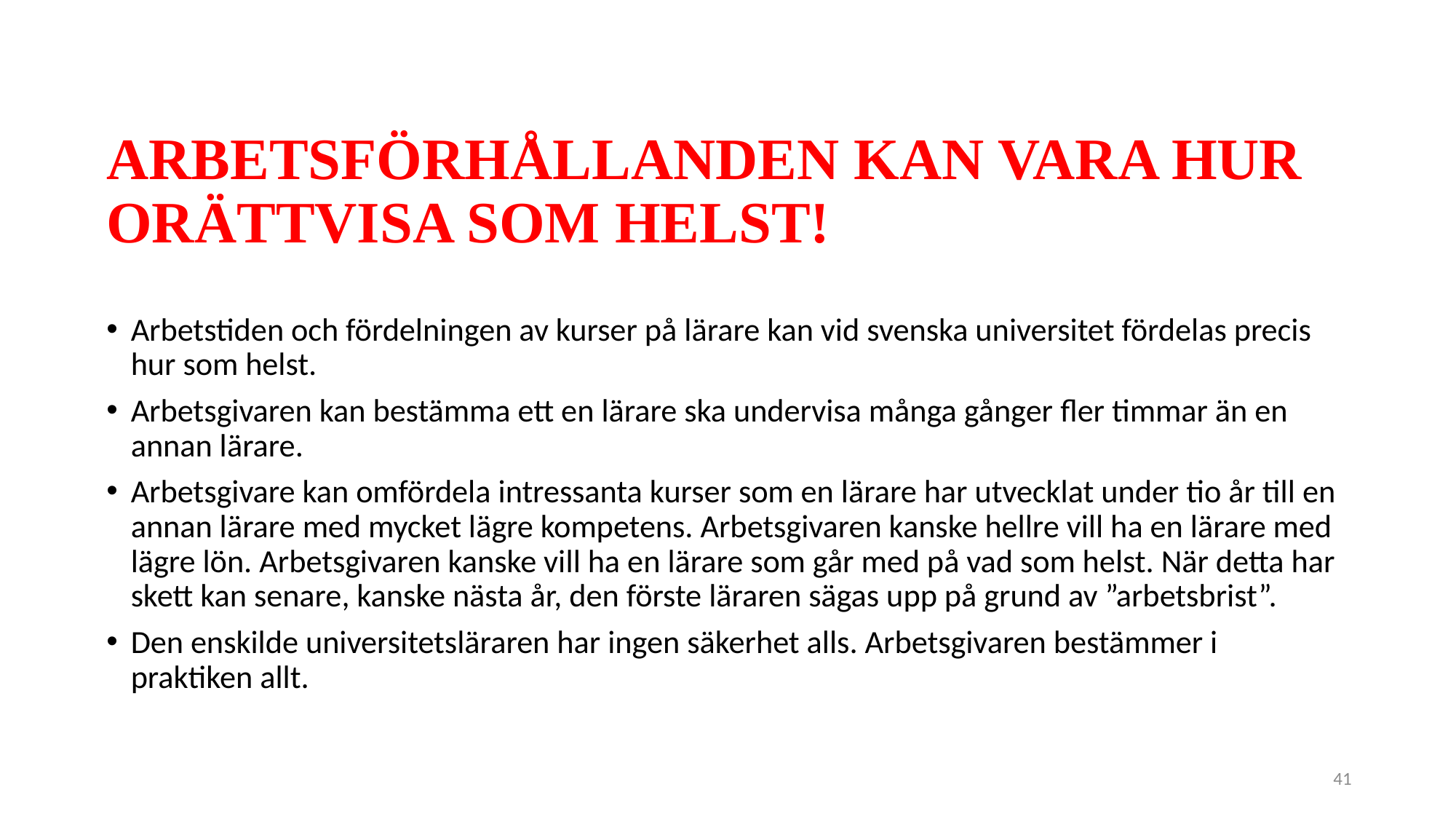

ARBETSFÖRHÅLLANDEN KAN VARA HUR ORÄTTVISA SOM HELST!

Arbetstiden och fördelningen av kurser på lärare kan vid svenska universitet fördelas precis hur som helst.
Arbetsgivaren kan bestämma ett en lärare ska undervisa många gånger fler timmar än en annan lärare.
Arbetsgivare kan omfördela intressanta kurser som en lärare har utvecklat under tio år till en annan lärare med mycket lägre kompetens. Arbetsgivaren kanske hellre vill ha en lärare med lägre lön. Arbetsgivaren kanske vill ha en lärare som går med på vad som helst. När detta har skett kan senare, kanske nästa år, den förste läraren sägas upp på grund av ”arbetsbrist”.
Den enskilde universitetsläraren har ingen säkerhet alls. Arbetsgivaren bestämmer i praktiken allt.

41